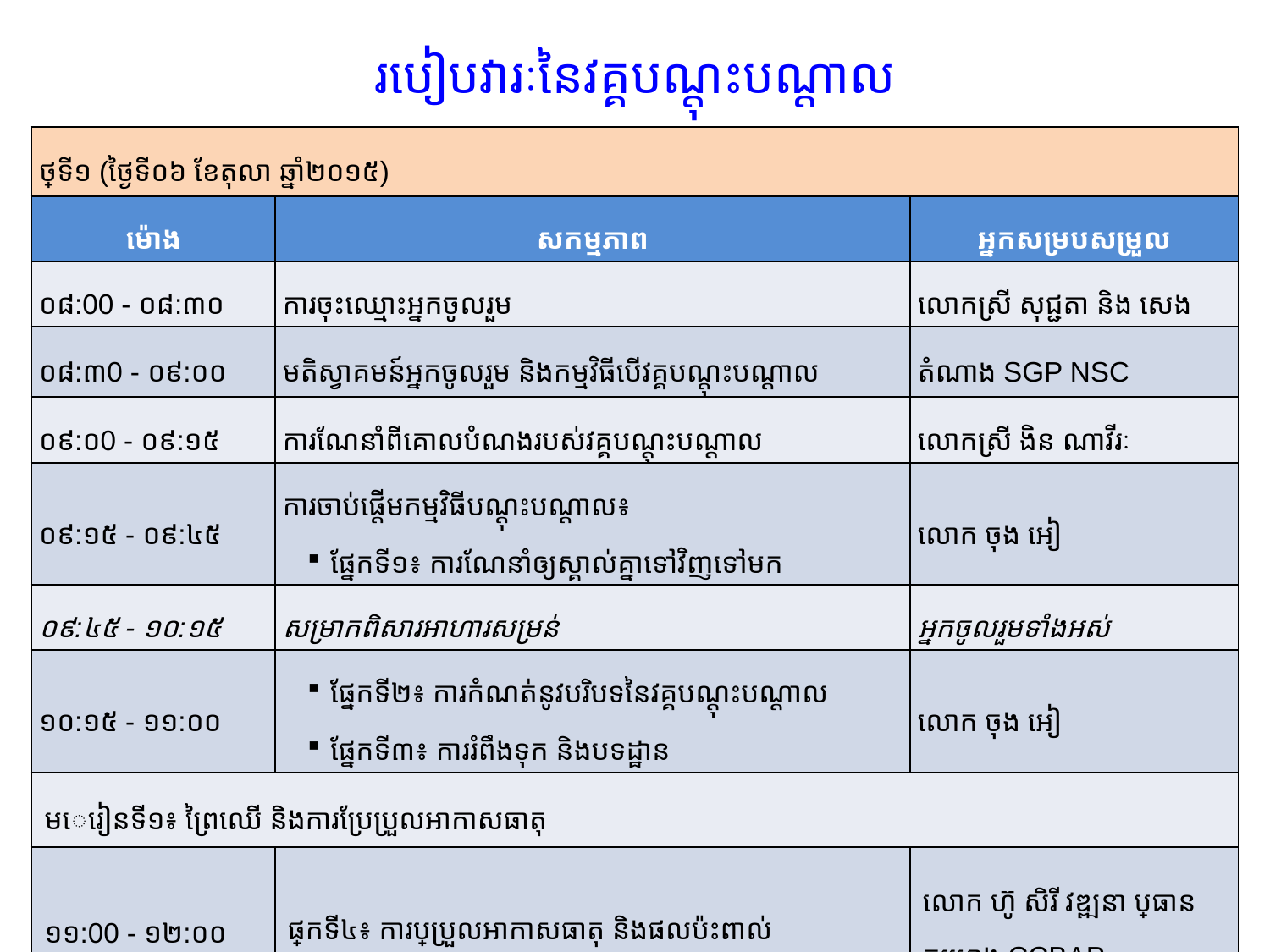

# របៀបវារៈនៃវគ្គបណ្តុះបណ្តាល
| ថ្ងៃទី​១ (ថ្ងៃទី០៦ ខែតុលា ឆ្នាំ២០១៥) |  |  |
| --- | --- | --- |
| ម៉ោង | សកម្មភាព | អ្នកសម្របសម្រួល |
| ០៨:00 - ០៨:​៣០ | ការចុះឈ្មោះអ្នកចូលរួម | លោកស្រី សុជ្ជតា និង សេង |
| ០៨:៣0 - ០៩:​០០ | មតិស្វាគមន៍អ្នកចូលរួម និងកម្មវិធីបើវគ្គ​បណ្តុះបណ្តាល | តំណាង​ SGP NSC |
| ០៩:០0 - ០៩:​១៥ | ការណែនាំពីគោលបំណងរបស់វគ្គបណ្តុះបណ្តាល | លោកស្រី ងិន ណាវីរៈ |
| ០៩:១៥ - ០៩:​៤៥ | ការចាប់ផ្តើមកម្មវិធីបណ្តុះបណ្តាល៖ ផ្នែកទី១៖​ ការណែនាំឲ្យស្គាល់គ្នាទៅវិញទៅមក | លោក ចុង អៀ |
| ០៩:៤៥ - ១០:​១៥ | សម្រាកពិសារអាហារសម្រន់ | អ្នកចូលរួមទាំងអស់ |
| ១០:១៥ - ១១:​០០ | ផ្នែកទី​២៖ ការកំណត់នូវបរិបទនៃវគ្គបណ្តុះបណ្តាល ផ្នែកទី៣៖ ការរំពឹងទុក និងបទដ្ឋាន | លោក ចុង អៀ |
| មេរៀនទី​១៖ ព្រៃឈើ និងការប្រែប្រួលអាកាសធាតុ |  |  |
| ១១:00 - ១២:​០០ | ផ្នែកទី​៤៖ ការប្រែប្រួលអាកាសធាតុ និងផលប៉ះពាល់ | លោក ហ៊ូ សិរី វឌ្ឍនា ប្រធានគម្រោង CCBAP |